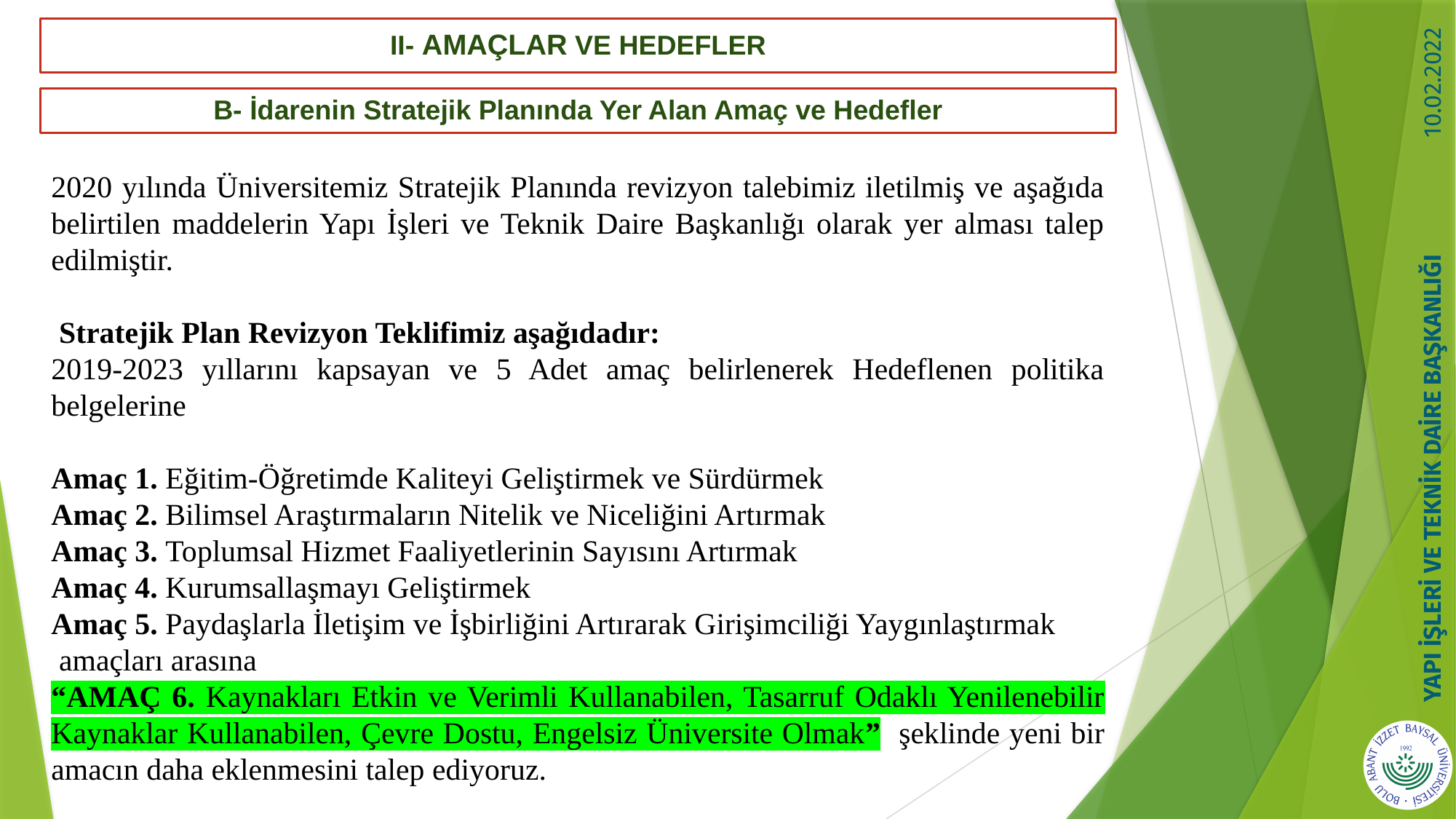

# II- AMAÇLAR VE HEDEFLER
B- İdarenin Stratejik Planında Yer Alan Amaç ve Hedefler
2020 yılında Üniversitemiz Stratejik Planında revizyon talebimiz iletilmiş ve aşağıda belirtilen maddelerin Yapı İşleri ve Teknik Daire Başkanlığı olarak yer alması talep edilmiştir.

 Stratejik Plan Revizyon Teklifimiz aşağıdadır:
2019-2023 yıllarını kapsayan ve 5 Adet amaç belirlenerek Hedeflenen politika belgelerine

Amaç 1. Eğitim-Öğretimde Kaliteyi Geliştirmek ve Sürdürmek
Amaç 2. Bilimsel Araştırmaların Nitelik ve Niceliğini Artırmak
Amaç 3. Toplumsal Hizmet Faaliyetlerinin Sayısını Artırmak
Amaç 4. Kurumsallaşmayı Geliştirmek
Amaç 5. Paydaşlarla İletişim ve İşbirliğini Artırarak Girişimciliği Yaygınlaştırmak
 amaçları arasına
“AMAÇ 6. Kaynakları Etkin ve Verimli Kullanabilen, Tasarruf Odaklı Yenilenebilir Kaynaklar Kullanabilen, Çevre Dostu, Engelsiz Üniversite Olmak”  şeklinde yeni bir amacın daha eklenmesini talep ediyoruz.